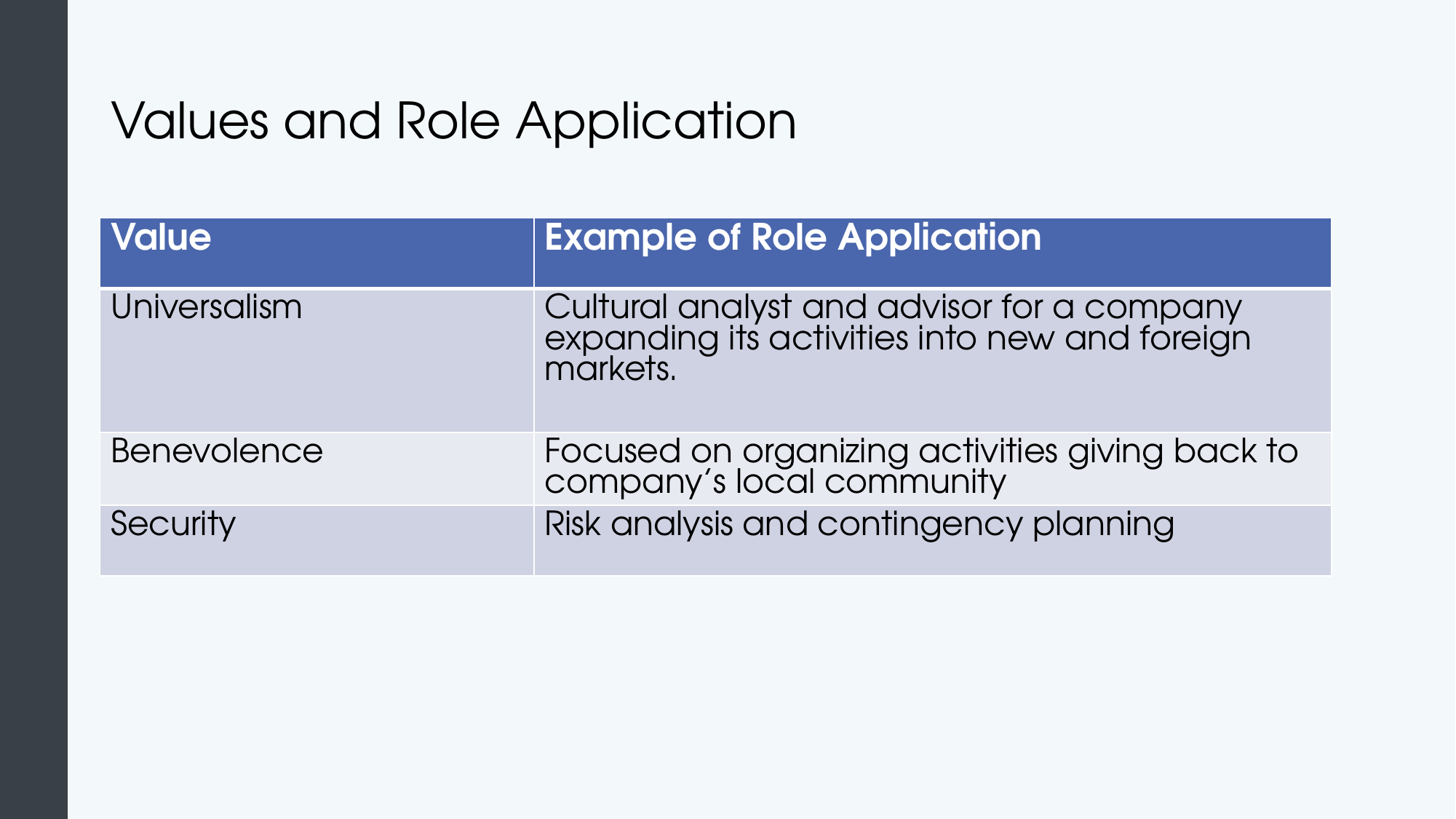

# Values and Role Application
| Value | Example of Role Application |
| --- | --- |
| Universalism | Cultural analyst and advisor for a company expanding its activities into new and foreign markets. |
| Benevolence | Focused on organizing activities giving back to company’s local community |
| Security | Risk analysis and contingency planning |